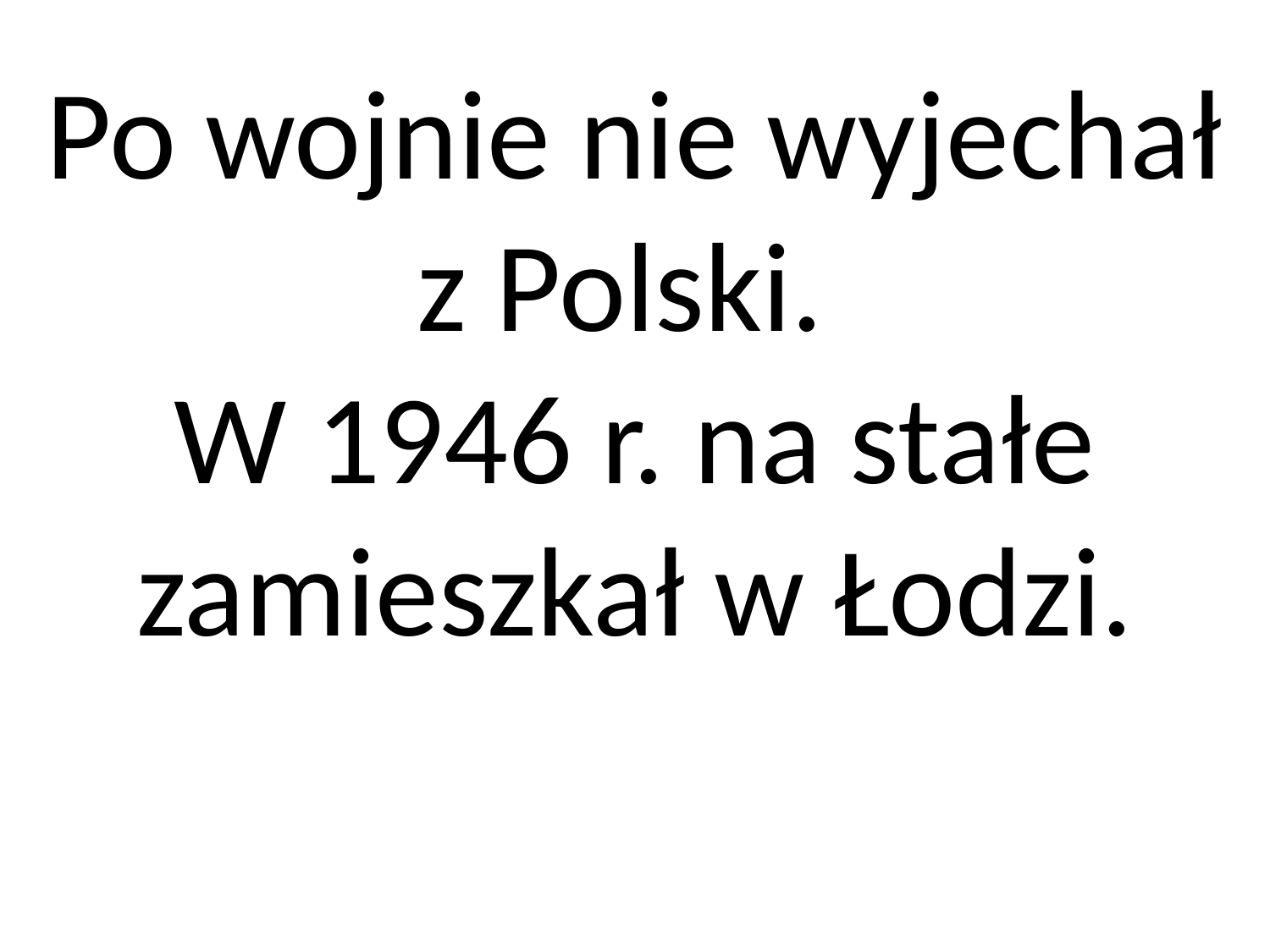

Po wojnie nie wyjechał z Polski.
W 1946 r. na stałe zamieszkał w Łodzi.